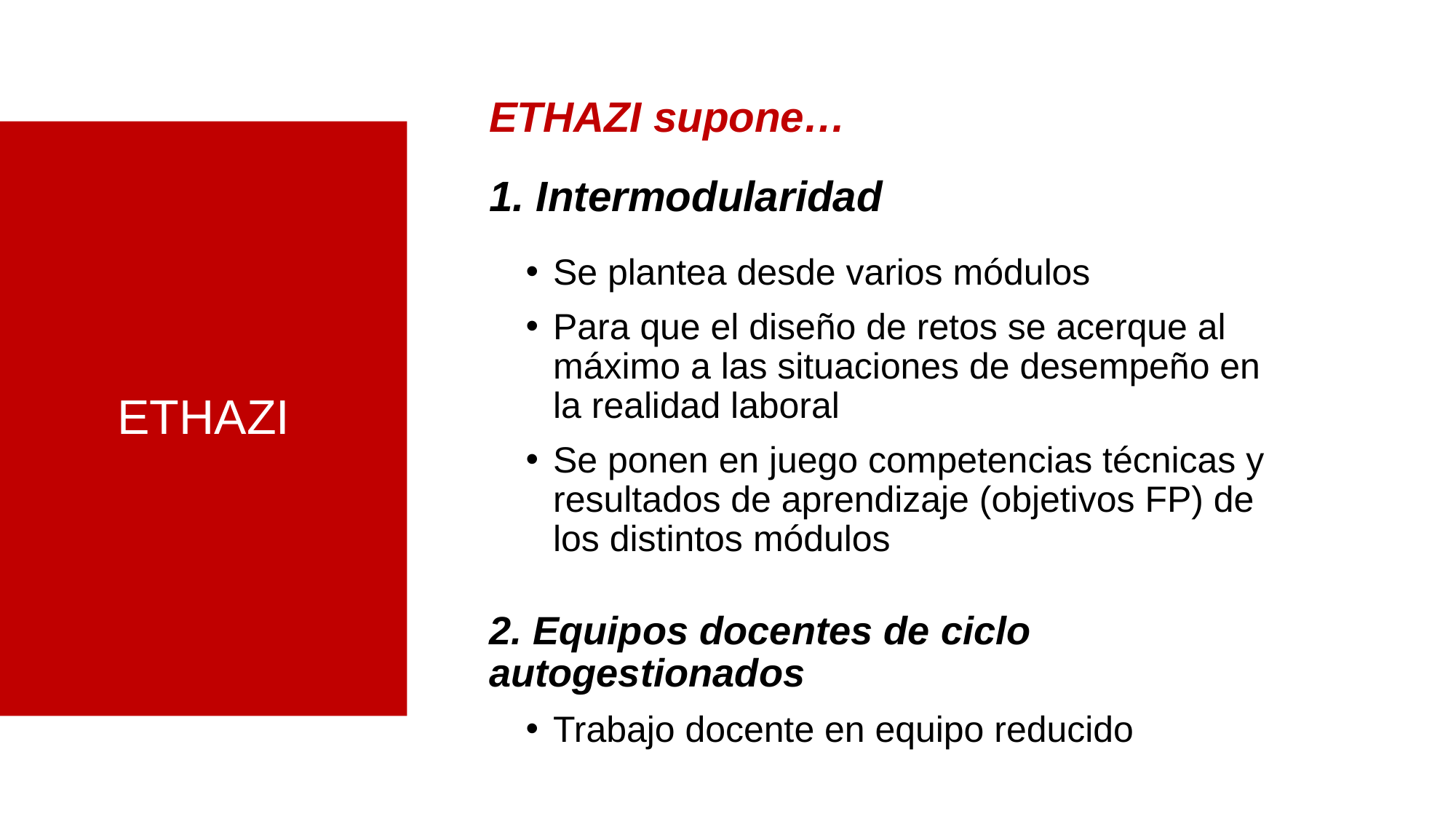

ETHAZI supone…
1. Intermodularidad
Se plantea desde varios módulos
Para que el diseño de retos se acerque al máximo a las situaciones de desempeño en la realidad laboral
Se ponen en juego competencias técnicas y resultados de aprendizaje (objetivos FP) de los distintos módulos
2. Equipos docentes de ciclo autogestionados
Trabajo docente en equipo reducido

ETHAZI